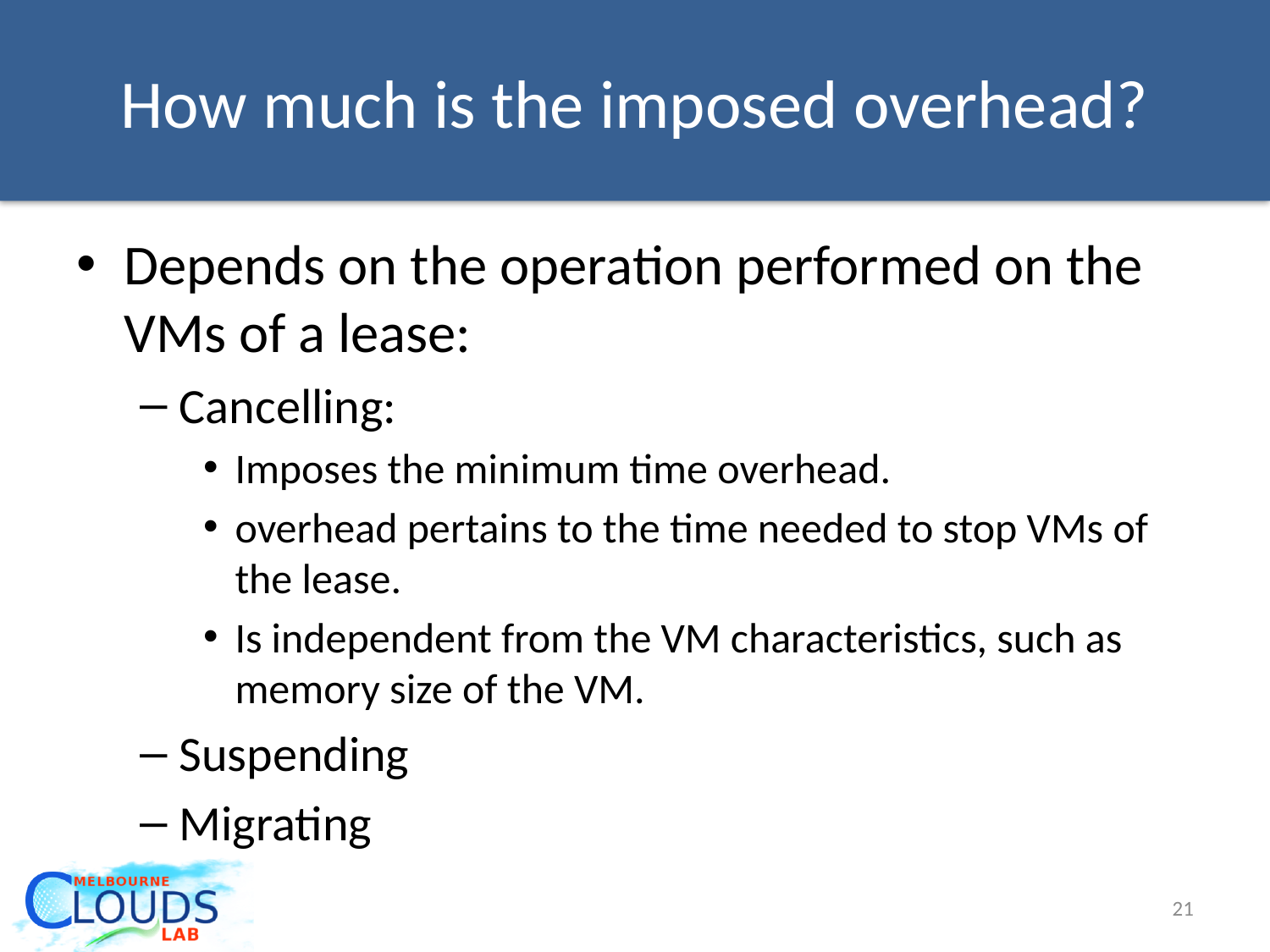

# How much is the imposed overhead?
Depends on the operation performed on the VMs of a lease:
Cancelling:
Imposes the minimum time overhead.
overhead pertains to the time needed to stop VMs of the lease.
Is independent from the VM characteristics, such as memory size of the VM.
Suspending
Migrating

21